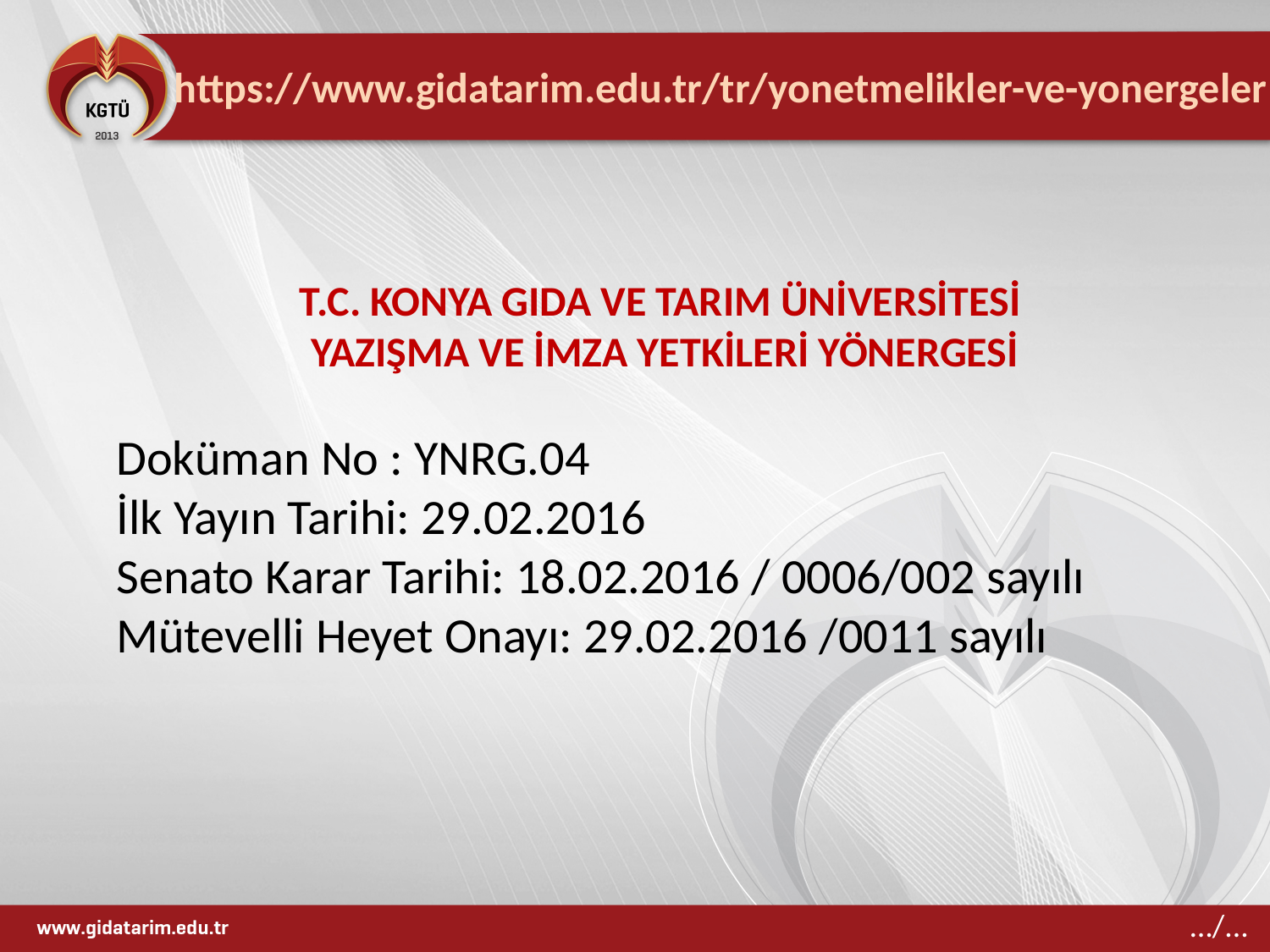

https://www.gidatarim.edu.tr/tr/yonetmelikler-ve-yonergeler
T.C. KONYA GIDA VE TARIM ÜNİVERSİTESİ
 YAZIŞMA VE İMZA YETKİLERİ YÖNERGESİ

Doküman No : YNRG.04
İlk Yayın Tarihi: 29.02.2016
Senato Karar Tarihi: 18.02.2016 / 0006/002 sayılı
Mütevelli Heyet Onayı: 29.02.2016 /0011 sayılı

…/...